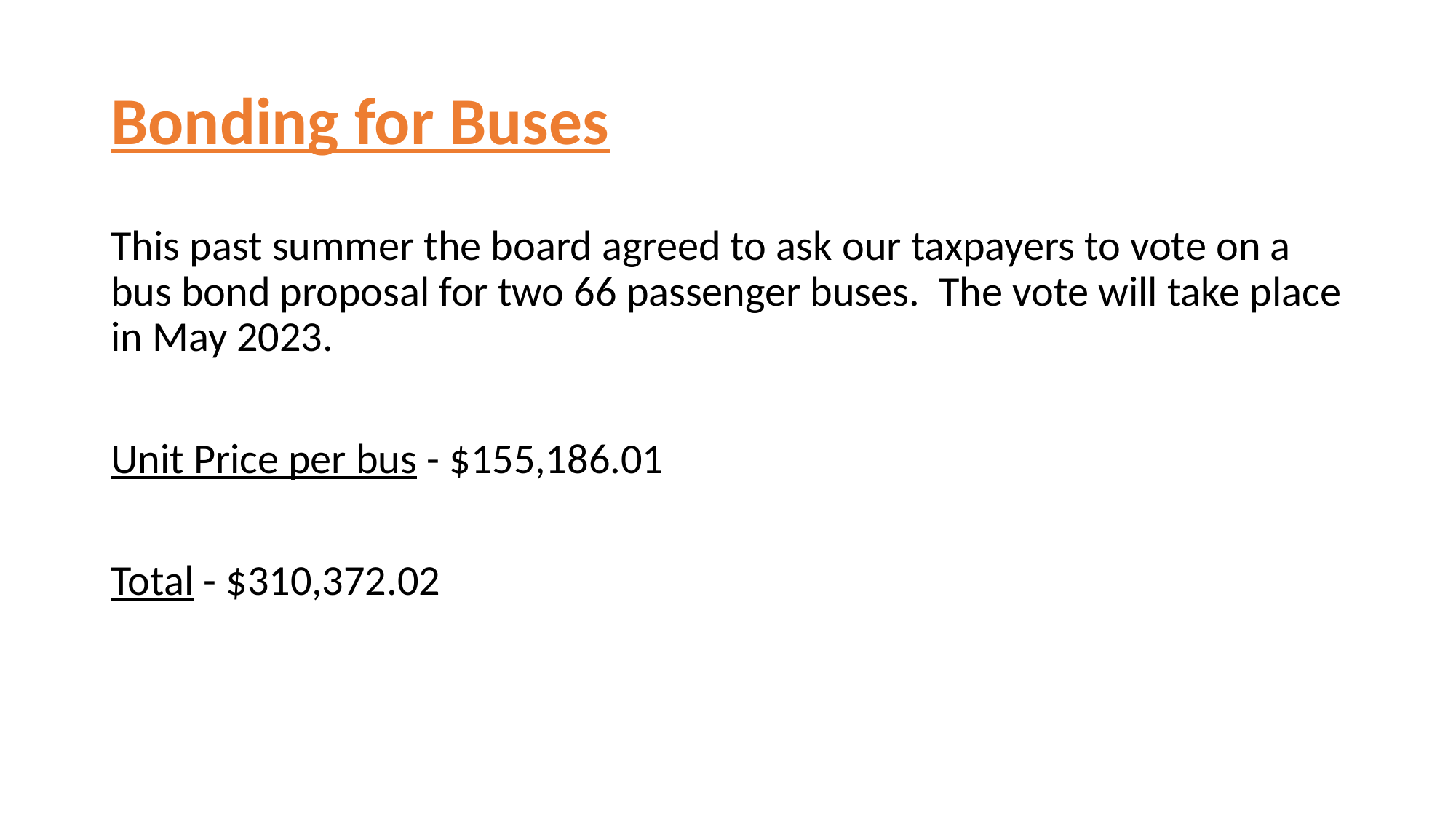

# Bonding for Buses
This past summer the board agreed to ask our taxpayers to vote on a bus bond proposal for two 66 passenger buses.  The vote will take place in May 2023.

Unit Price per bus - $155,186.01

Total - $310,372.02